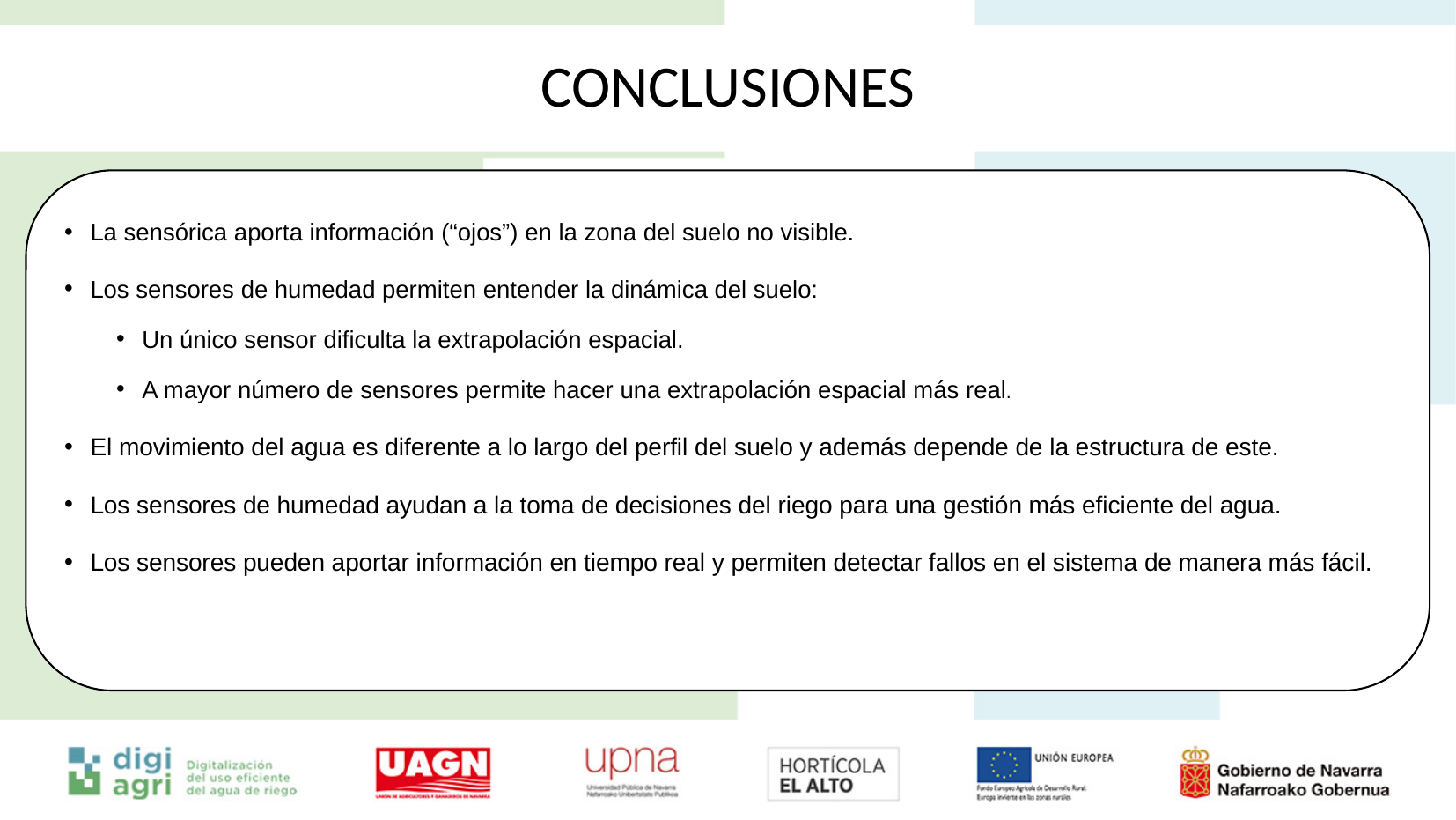

# CONCLUSIONES
La sensórica aporta información (“ojos”) en la zona del suelo no visible.
Los sensores de humedad permiten entender la dinámica del suelo:
Un único sensor dificulta la extrapolación espacial.
A mayor número de sensores permite hacer una extrapolación espacial más real.
El movimiento del agua es diferente a lo largo del perfil del suelo y además depende de la estructura de este.
Los sensores de humedad ayudan a la toma de decisiones del riego para una gestión más eficiente del agua.
Los sensores pueden aportar información en tiempo real y permiten detectar fallos en el sistema de manera más fácil.